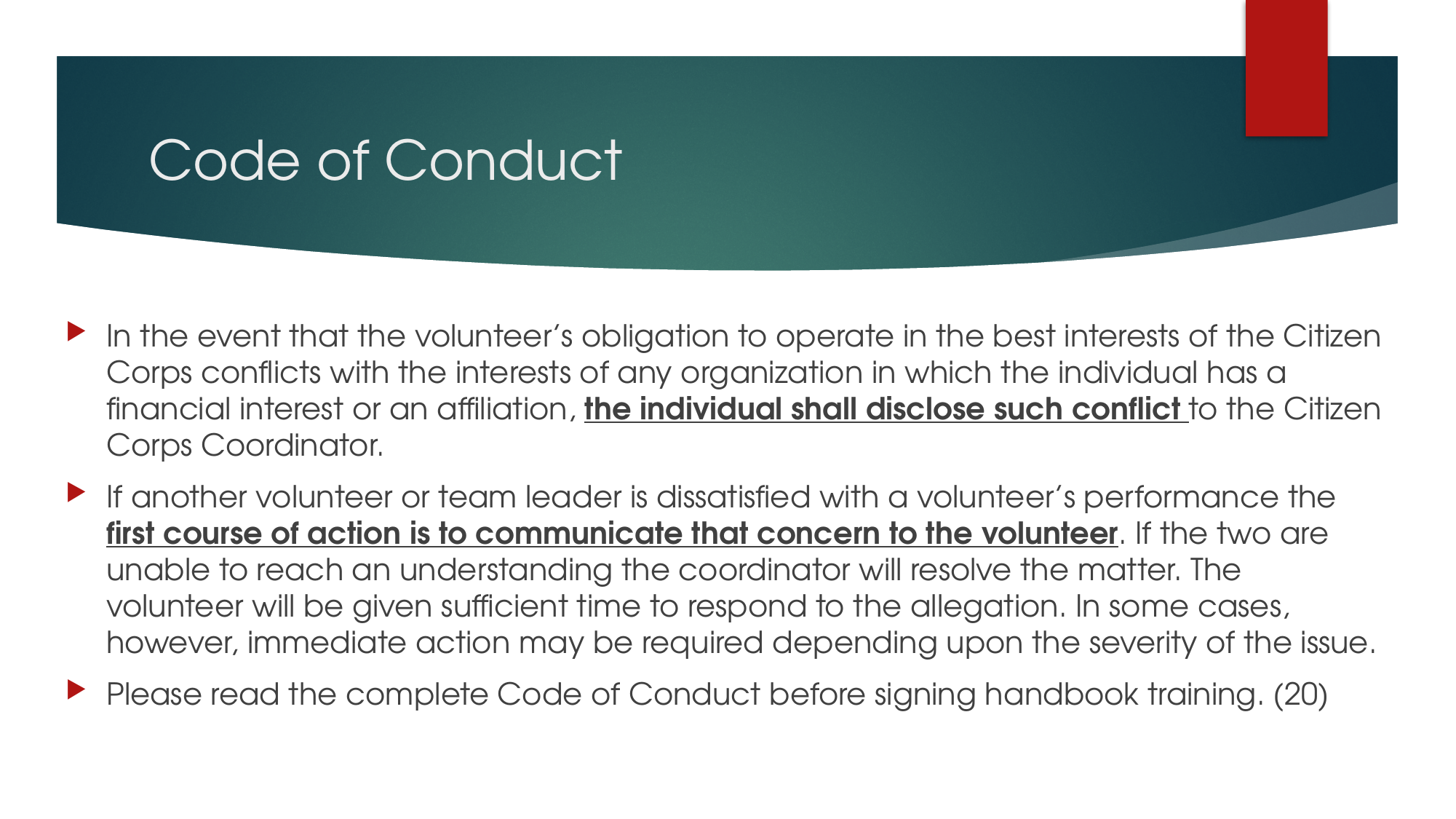

# Code of Conduct
In the event that the volunteer’s obligation to operate in the best interests of the Citizen Corps conflicts with the interests of any organization in which the individual has a financial interest or an affiliation, the individual shall disclose such conflict to the Citizen Corps Coordinator.
If another volunteer or team leader is dissatisfied with a volunteer’s performance the first course of action is to communicate that concern to the volunteer. If the two are unable to reach an understanding the coordinator will resolve the matter. The volunteer will be given sufficient time to respond to the allegation. In some cases, however, immediate action may be required depending upon the severity of the issue.
Please read the complete Code of Conduct before signing handbook training. (20)